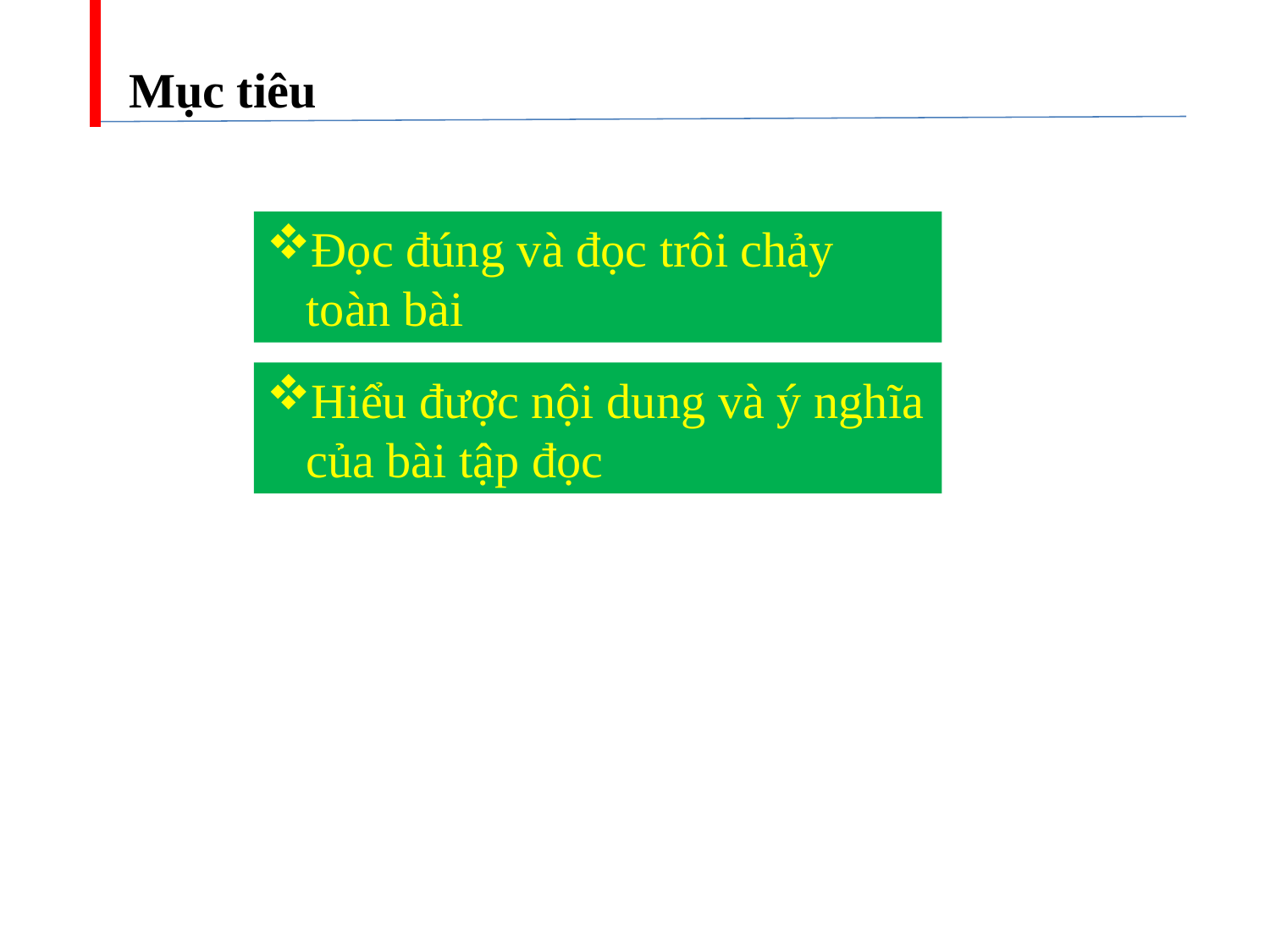

Mục tiêu
Đọc đúng và đọc trôi chảy toàn bài
Hiểu được nội dung và ý nghĩa của bài tập đọc